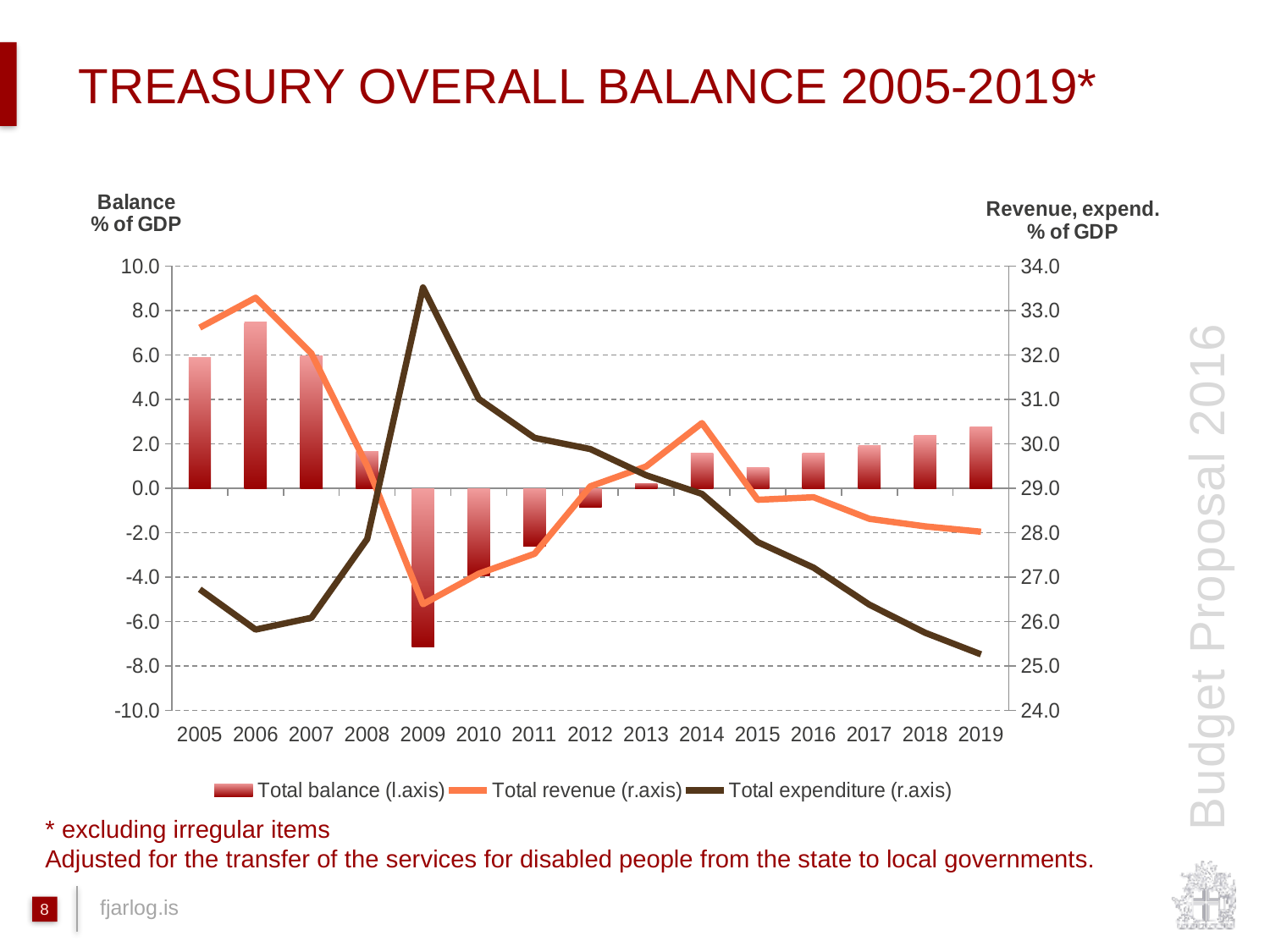

# Treasury overall balance 2005-2019*

### Chart

| Category | Total balance (l.axis) | Total revenue (r.axis) | Total expenditure (r.axis) |
|---|---|---|---|
| 2005 | 5.888347615023848 | 32.61491042516148 | 26.726562810137633 |
| 2006 | 7.467129192993211 | 33.287113511633116 | 25.819984318639904 |
| 2007 | 5.949316221917633 | 32.034129484098884 | 26.08481326218125 |
| 2008 | 1.6447699577348152 | 29.50241212627096 | 27.857642168536145 |
| 2009 | -7.126661474156109 | 26.391240584227404 | 33.51790205838351 |
| 2010 | -3.933574305645915 | 27.07731432264355 | 31.01088862828946 |
| 2011 | -2.6084115611912875 | 27.52595702973224 | 30.134368590923525 |
| 2012 | -0.8392880301806793 | 29.043334867229515 | 29.882622897410194 |
| 2013 | 0.1982548419973862 | 29.49190418834511 | 29.29364934634772 |
| 2014 | 1.5935258459256196 | 30.467538054604944 | 28.87401220867932 |
| 2015 | 0.9510702337849786 | 28.739965585306003 | 27.788895351521028 |
| 2016 | 1.585360344497011 | 28.798601950309184 | 27.213241605812172 |
| 2017 | 1.9316467513048219 | 28.312047371545468 | 26.380400620240646 |
| 2018 | 2.3937592532620733 | 28.14175229145975 | 25.747993038197674 |
| 2019 | 2.7599270823636113 | 28.02190712279894 | 25.26198004043533 |
* excluding irregular items
Adjusted for the transfer of the services for disabled people from the state to local governments.
8